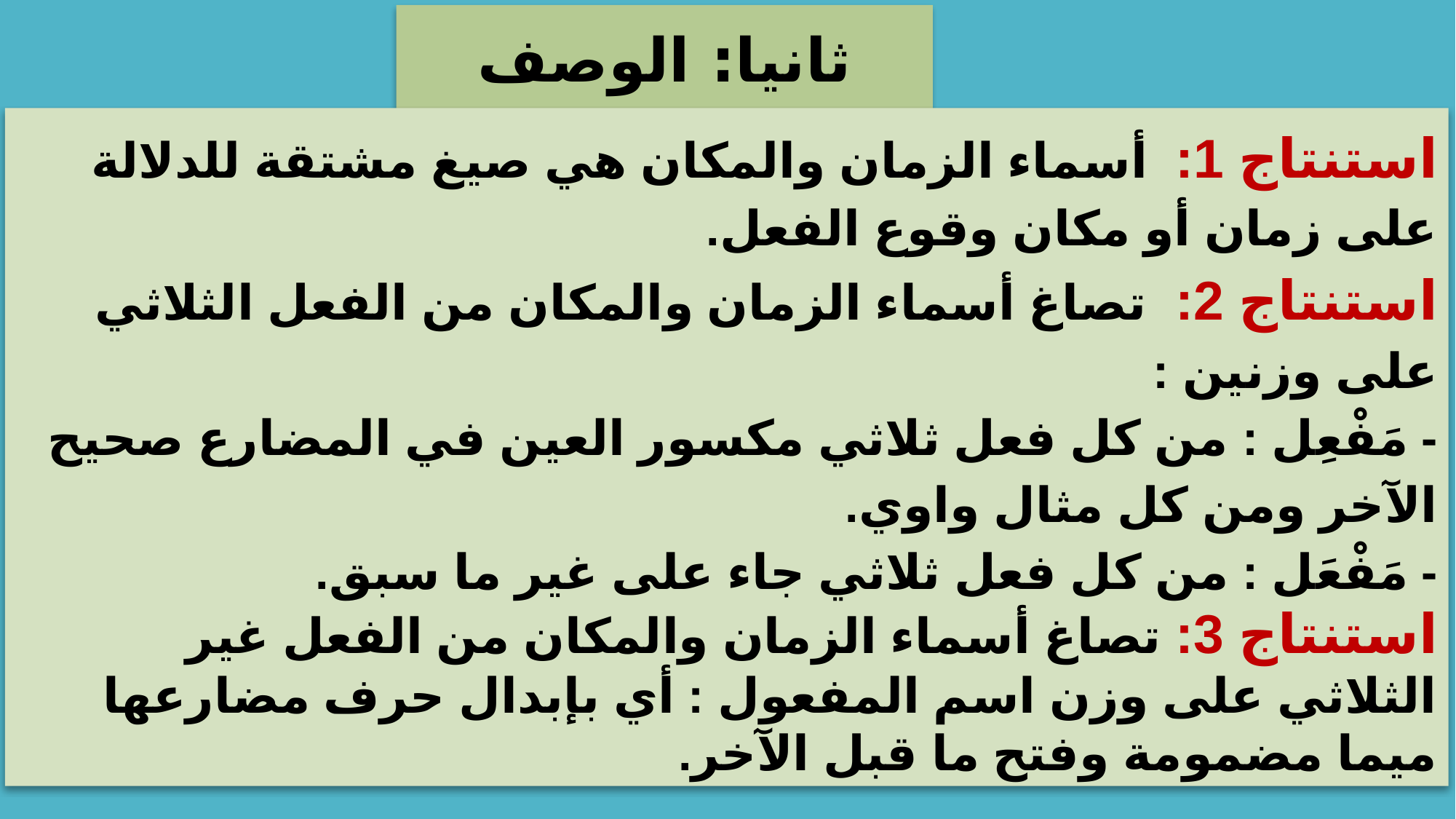

ثانيا: الوصف والتحليل:
استنتاج 1:  أسماء الزمان والمكان هي صيغ مشتقة للدلالة على زمان أو مكان وقوع الفعل.
استنتاج 2:  تصاغ أسماء الزمان والمكان من الفعل الثلاثي على وزنين :
- مَفْعِل : من كل فعل ثلاثي مكسور العين في المضارع صحيح الآخر ومن كل مثال واوي.
- مَفْعَل : من كل فعل ثلاثي جاء على غير ما سبق.
استنتاج 3: تصاغ أسماء الزمان والمكان من الفعل غير الثلاثي على وزن اسم المفعول : أي بإبدال حرف مضارعها ميما مضمومة وفتح ما قبل الآخر.